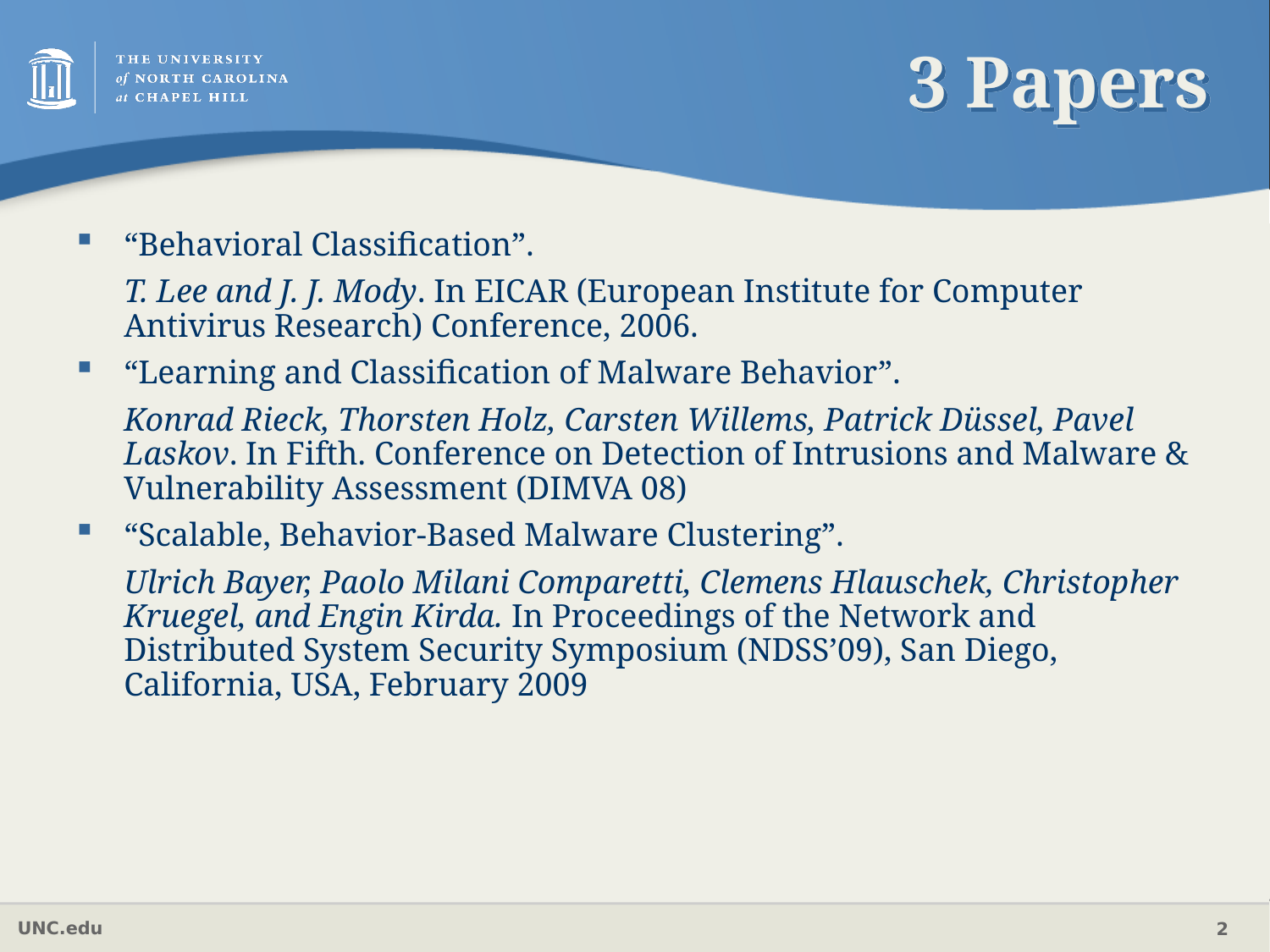

# 3 Papers
“Behavioral Classification”.
	T. Lee and J. J. Mody. In EICAR (European Institute for Computer Antivirus Research) Conference, 2006.
“Learning and Classification of Malware Behavior”.
	Konrad Rieck, Thorsten Holz, Carsten Willems, Patrick Düssel, Pavel Laskov. In Fifth. Conference on Detection of Intrusions and Malware & Vulnerability Assessment (DIMVA 08)
“Scalable, Behavior-Based Malware Clustering”.
	Ulrich Bayer, Paolo Milani Comparetti, Clemens Hlauschek, Christopher Kruegel, and Engin Kirda. In Proceedings of the Network and Distributed System Security Symposium (NDSS’09), San Diego, California, USA, February 2009